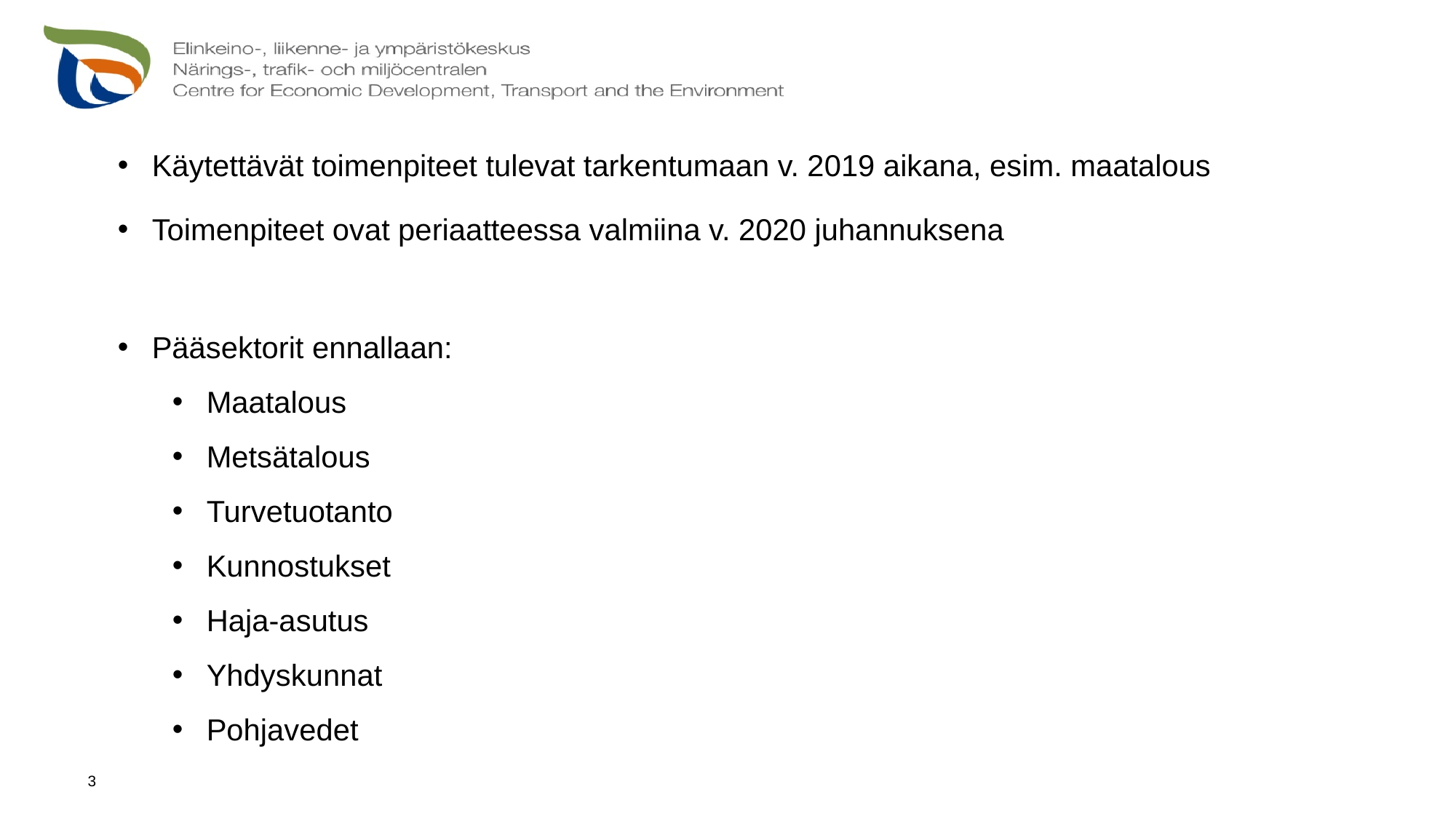

Käytettävät toimenpiteet tulevat tarkentumaan v. 2019 aikana, esim. maatalous
Toimenpiteet ovat periaatteessa valmiina v. 2020 juhannuksena

Pääsektorit ennallaan:
Maatalous
Metsätalous
Turvetuotanto
Kunnostukset
Haja-asutus
Yhdyskunnat
Pohjavedet

3